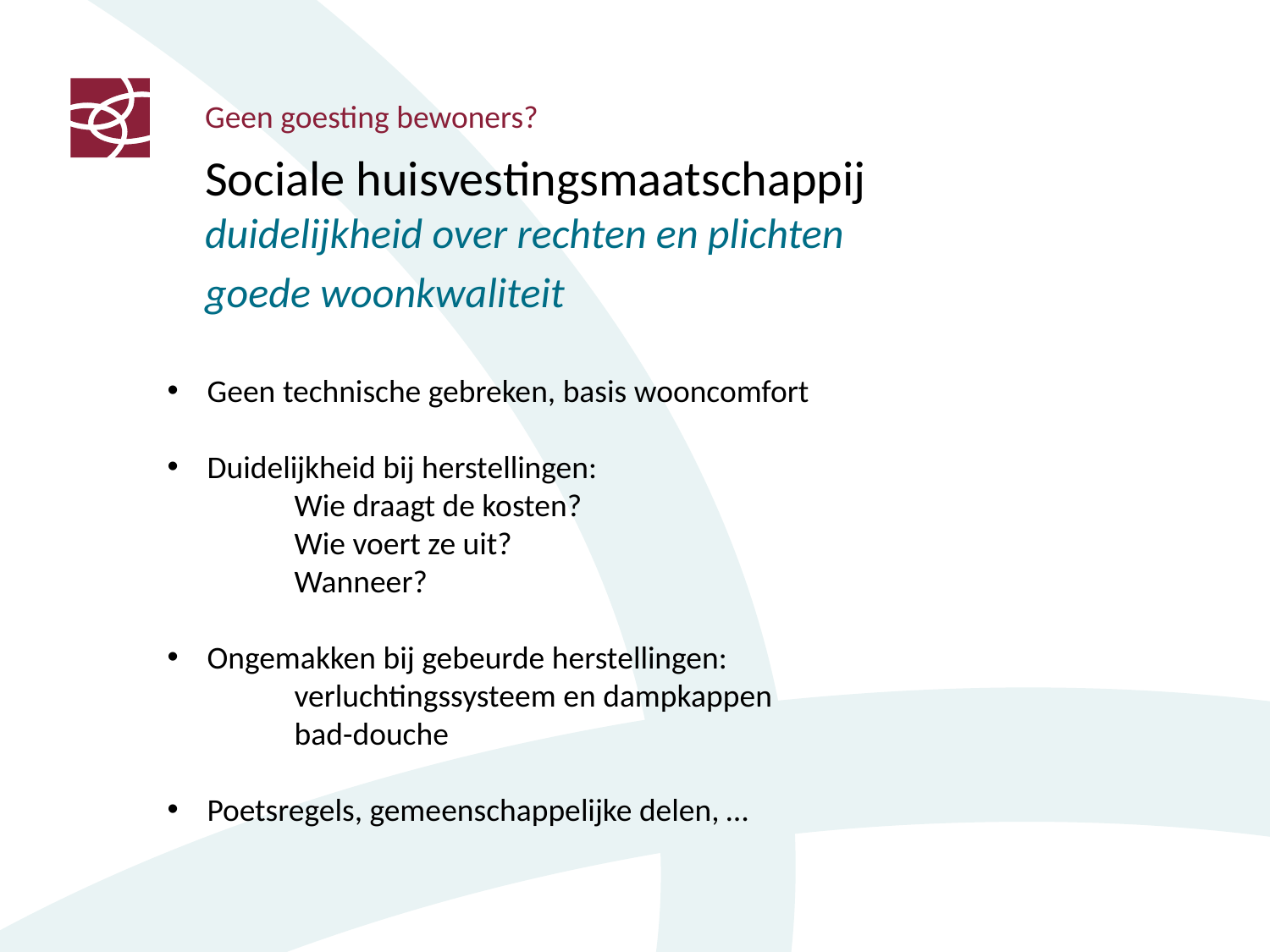

# Geen goesting bewoners?
Sociale huisvestingsmaatschappij
duidelijkheid over rechten en plichten
goede woonkwaliteit

Geen technische gebreken, basis wooncomfort

Duidelijkheid bij herstellingen:
	Wie draagt de kosten?
	Wie voert ze uit?
	Wanneer?

Ongemakken bij gebeurde herstellingen:
	verluchtingssysteem en dampkappen
	bad-douche

Poetsregels, gemeenschappelijke delen, …